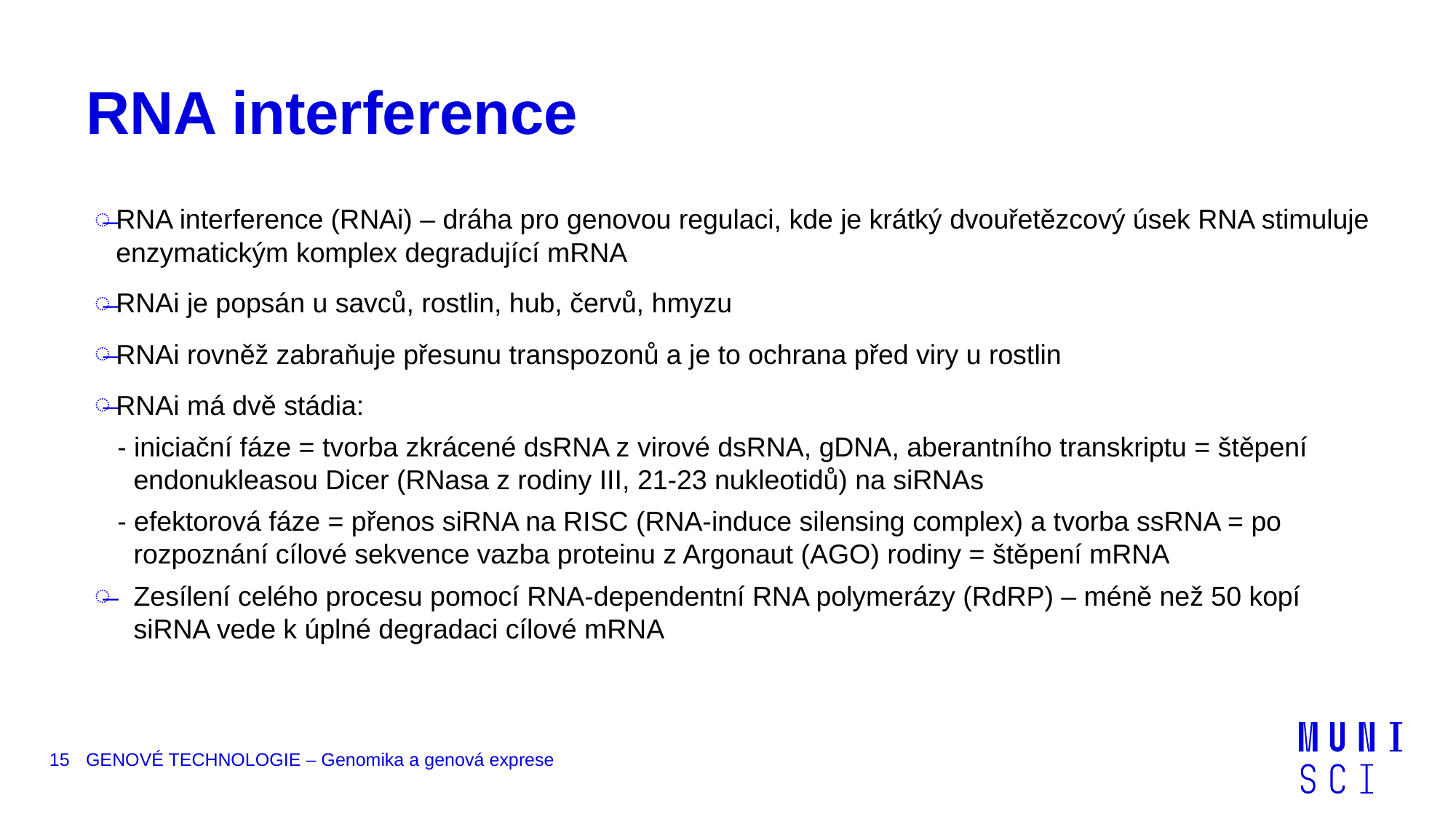

# RNA interference
RNA interference (RNAi) – dráha pro genovou regulaci, kde je krátký dvouřetězcový úsek RNA stimuluje enzymatickým komplex degradující mRNA
RNAi je popsán u savců, rostlin, hub, červů, hmyzu
RNAi rovněž zabraňuje přesunu transpozonů a je to ochrana před viry u rostlin
RNAi má dvě stádia:
   - iniciační fáze = tvorba zkrácené dsRNA z virové dsRNA, gDNA, aberantního transkriptu = štěpení endonukleasou Dicer (RNasa z rodiny III, 21-23 nukleotidů) na siRNAs
   - efektorová fáze = přenos siRNA na RISC (RNA-induce silensing complex) a tvorba ssRNA = po rozpoznání cílové sekvence vazba proteinu z Argonaut (AGO) rodiny = štěpení mRNA
Zesílení celého procesu pomocí RNA-dependentní RNA polymerázy (RdRP) – méně než 50 kopí siRNA vede k úplné degradaci cílové mRNA

15
GENOVÉ TECHNOLOGIE – Genomika a genová exprese